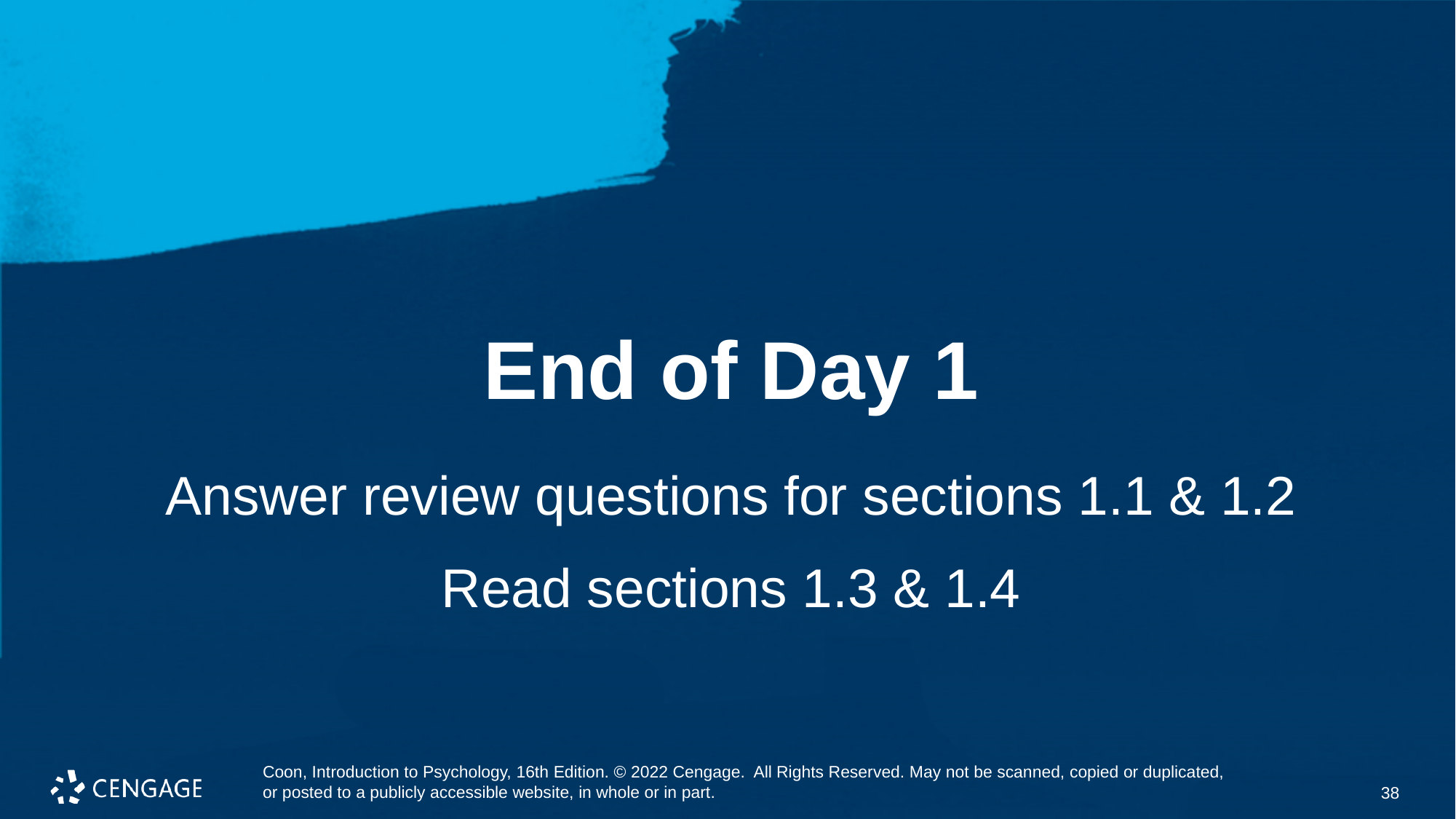

# End of Day 1
Answer review questions for sections 1.1 & 1.2
Read sections 1.3 & 1.4